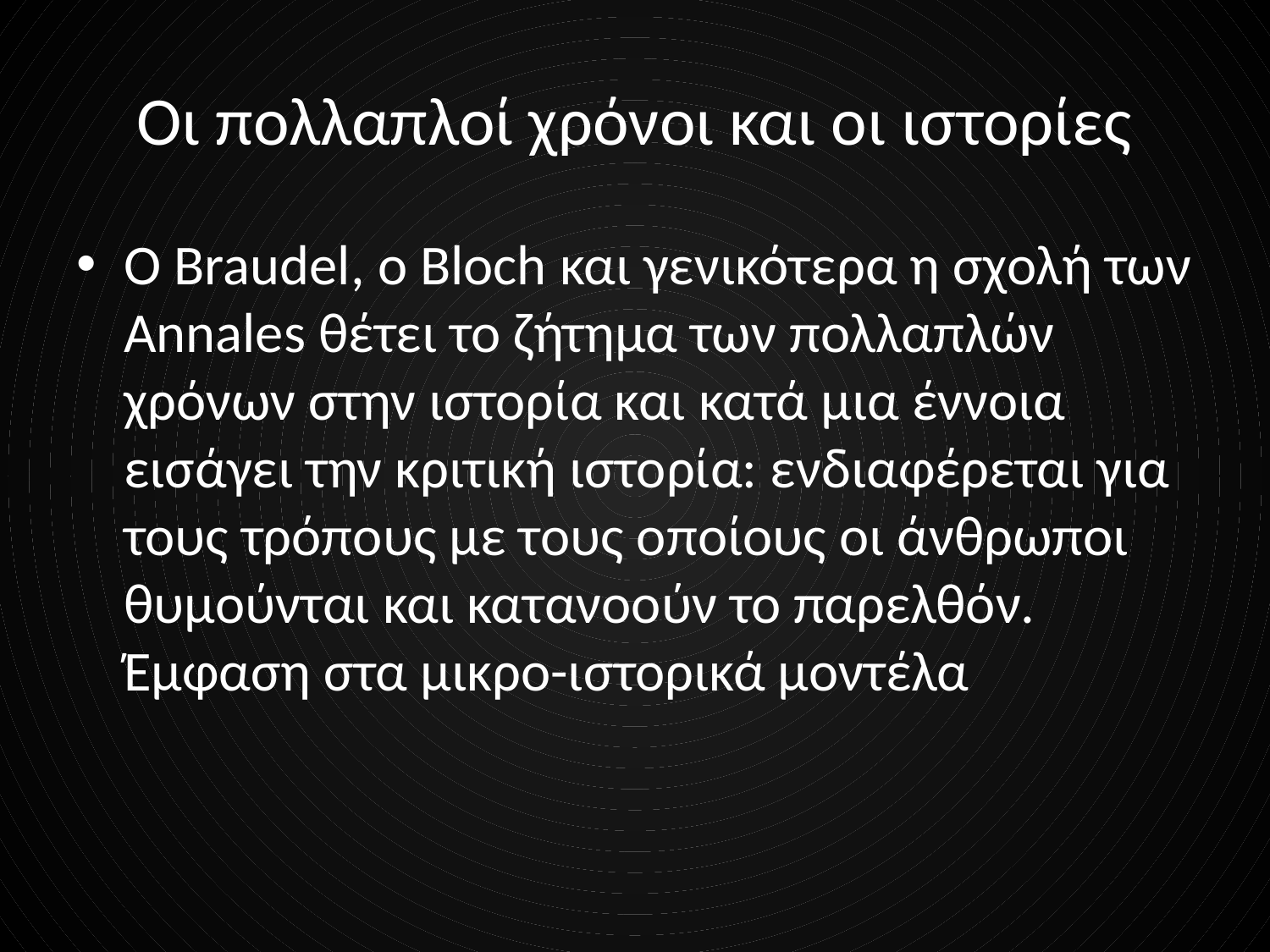

# Οι πολλαπλοί χρόνοι και οι ιστορίες
Ο Braudel, o Bloch και γενικότερα η σχολή των Annales θέτει το ζήτημα των πολλαπλών χρόνων στην ιστορία και κατά μια έννοια εισάγει την κριτική ιστορία: ενδιαφέρεται για τους τρόπους με τους οποίους οι άνθρωποι θυμούνται και κατανοούν το παρελθόν. Έμφαση στα μικρο-ιστορικά μοντέλα